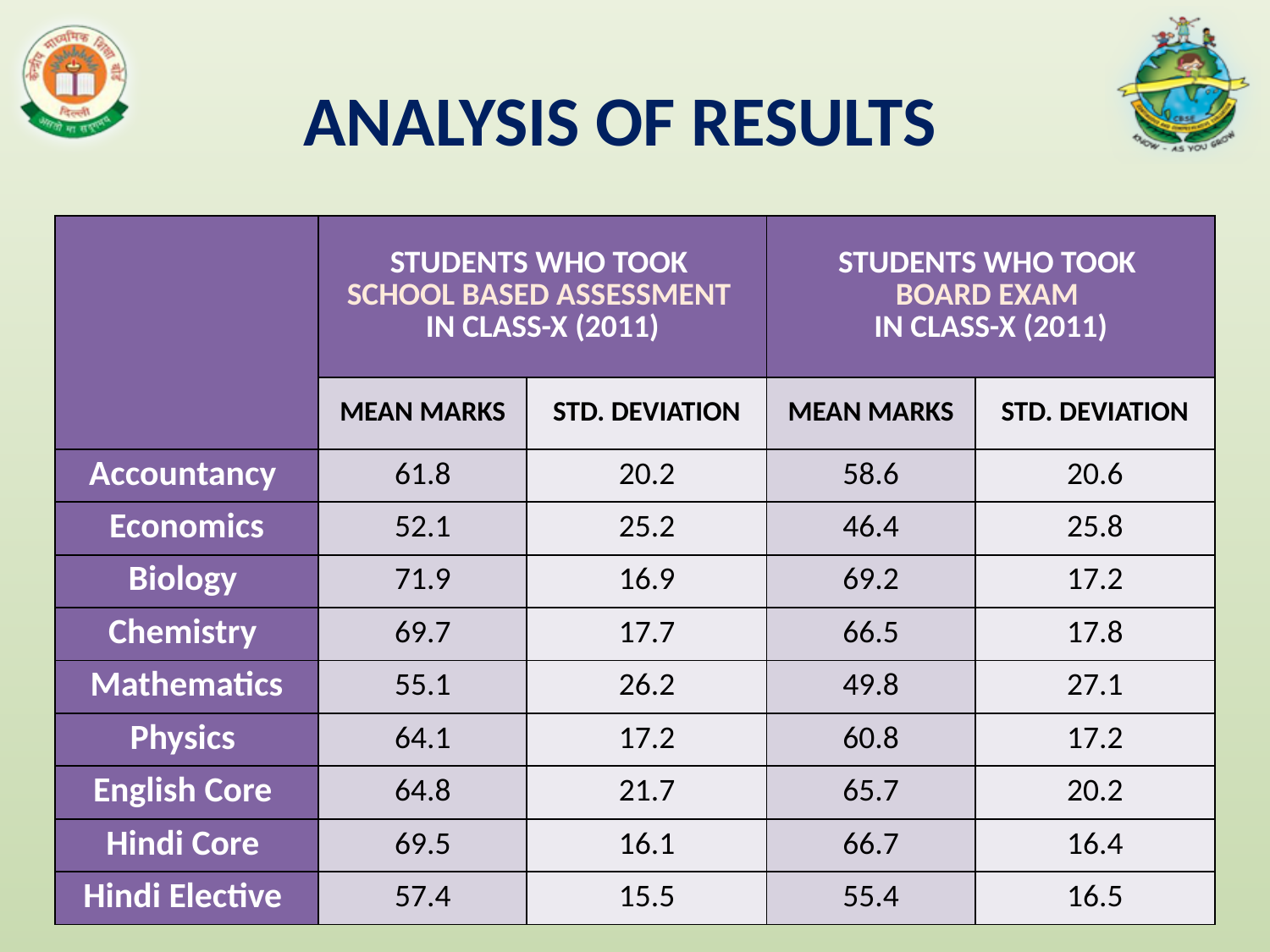

# ANALYSIS OF RESULTS
|  | STUDENTS WHO TOOK SCHOOL BASED ASSESSMENT IN CLASS-X (2011) |  | STUDENTS WHO TOOK BOARD EXAM IN CLASS-X (2011) |  |
| --- | --- | --- | --- | --- |
|  | MEAN MARKS | STD. DEVIATION | MEAN MARKS | STD. DEVIATION |
| Accountancy | 61.8 | 20.2 | 58.6 | 20.6 |
| Economics | 52.1 | 25.2 | 46.4 | 25.8 |
| Biology | 71.9 | 16.9 | 69.2 | 17.2 |
| Chemistry | 69.7 | 17.7 | 66.5 | 17.8 |
| Mathematics | 55.1 | 26.2 | 49.8 | 27.1 |
| Physics | 64.1 | 17.2 | 60.8 | 17.2 |
| English Core | 64.8 | 21.7 | 65.7 | 20.2 |
| Hindi Core | 69.5 | 16.1 | 66.7 | 16.4 |
| Hindi Elective | 57.4 | 15.5 | 55.4 | 16.5 |